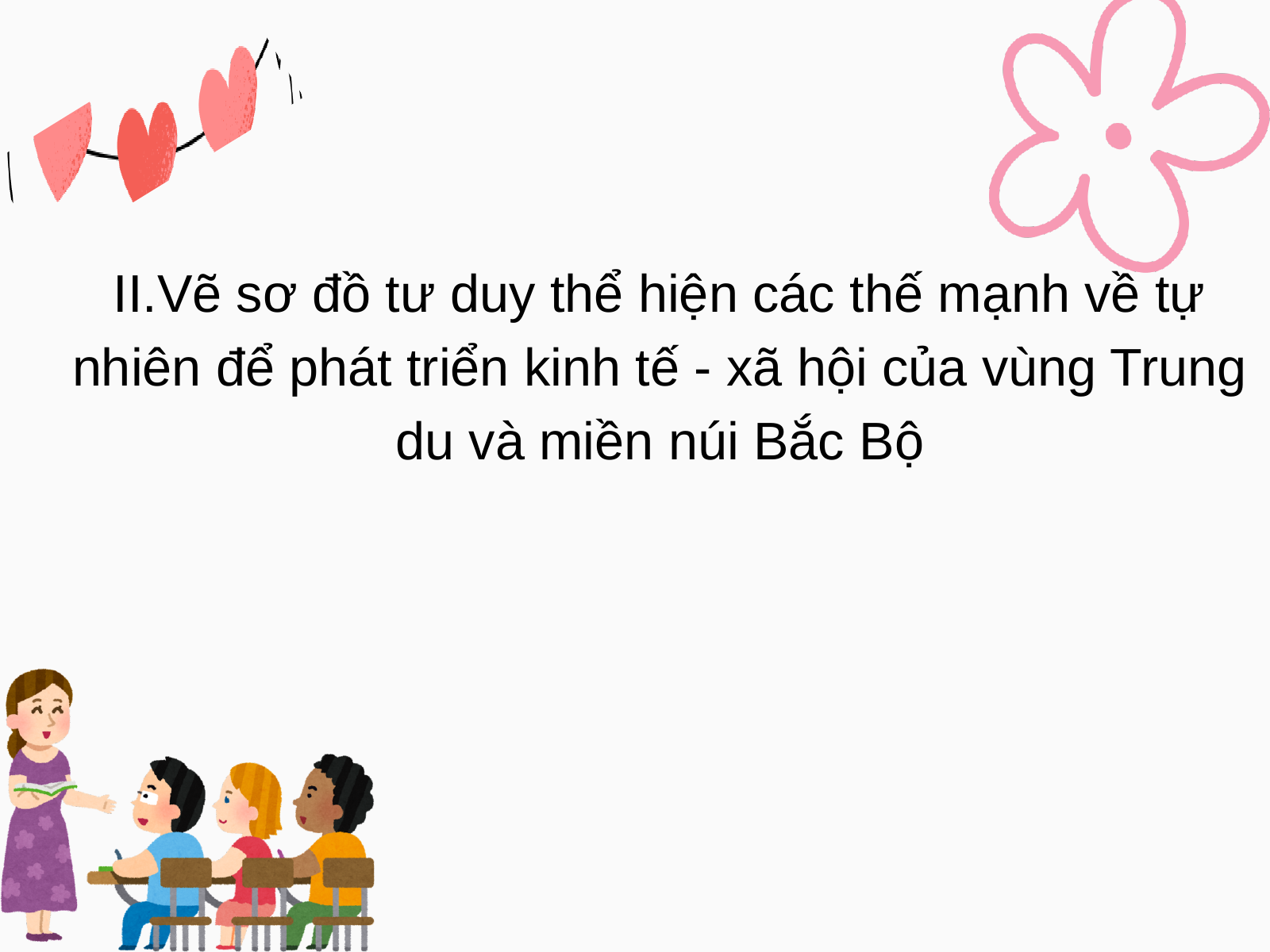

II.Vẽ sơ đồ tư duy thể hiện các thế mạnh về tự nhiên để phát triển kinh tế - xã hội của vùng Trung du và miền núi Bắc Bộ